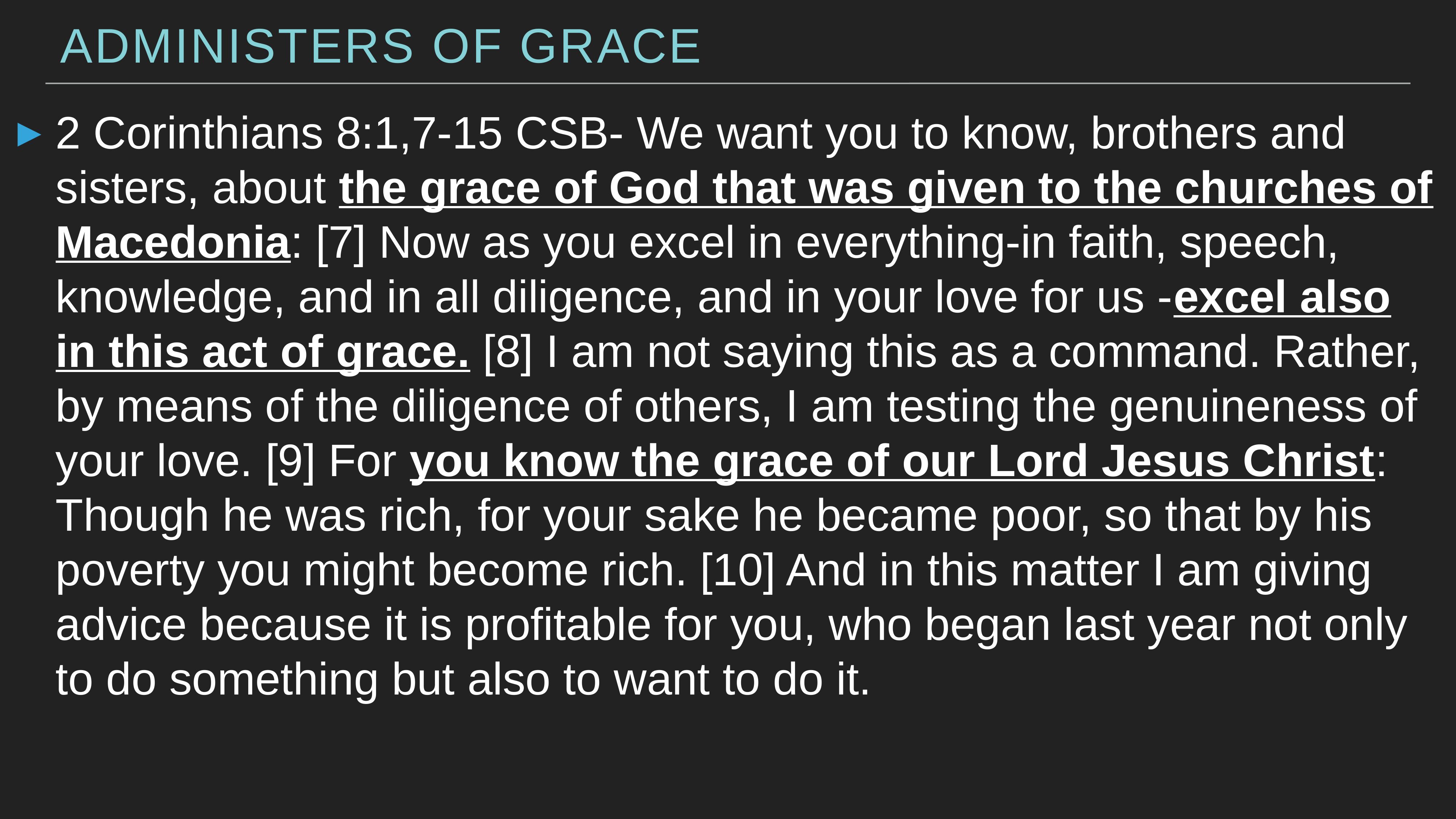

Administers of Grace
2 Corinthians 8:1,7-15 CSB- We want you to know, brothers and sisters, about the grace of God that was given to the churches of Macedonia: [7] Now as you excel in everything-in faith, speech, knowledge, and in all diligence, and in your love for us -excel also in this act of grace. [8] I am not saying this as a command. Rather, by means of the diligence of others, I am testing the genuineness of your love. [9] For you know the grace of our Lord Jesus Christ: Though he was rich, for your sake he became poor, so that by his poverty you might become rich. [10] And in this matter I am giving advice because it is profitable for you, who began last year not only to do something but also to want to do it.